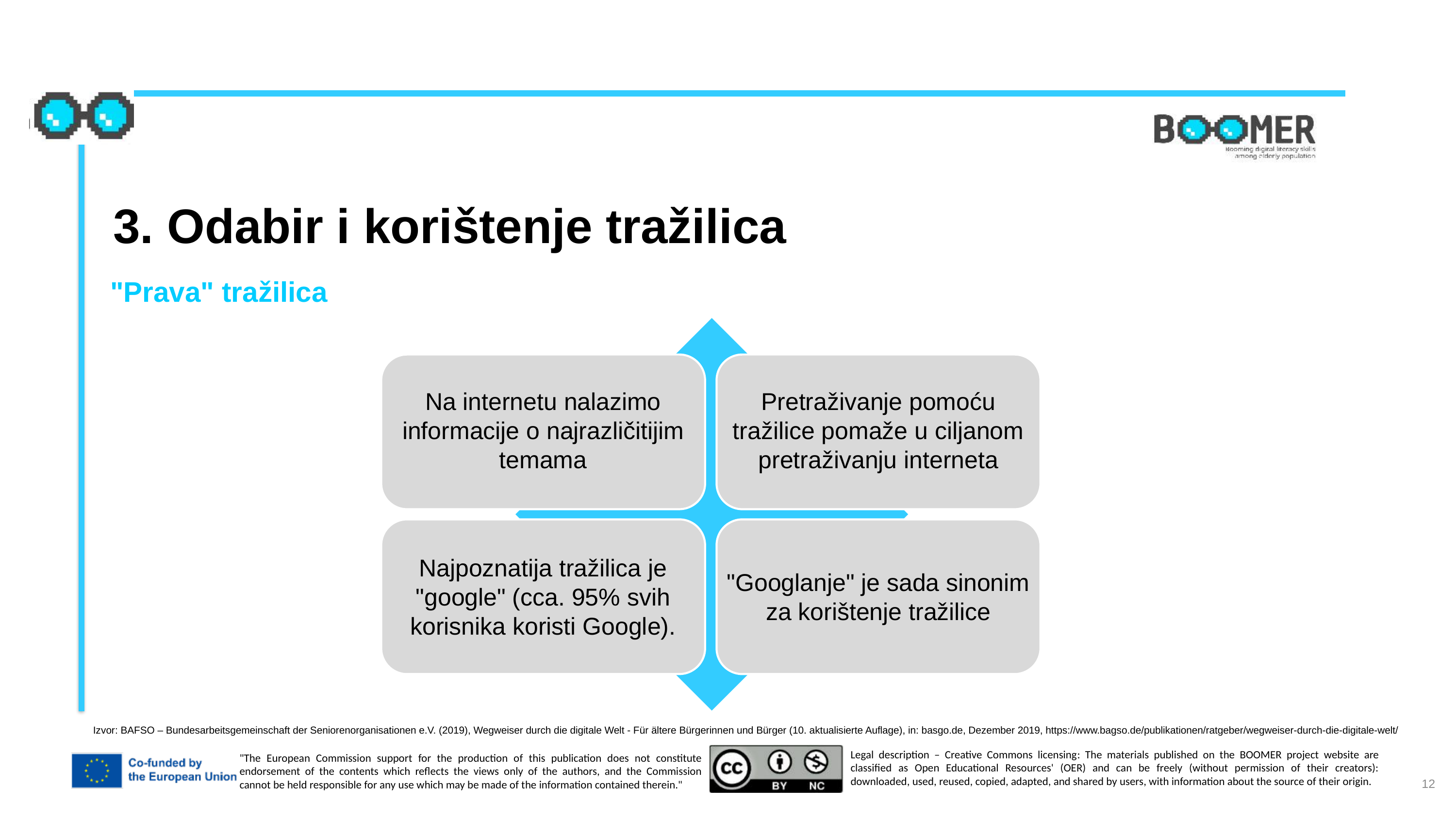

3. Odabir i korištenje tražilica
"Prava" tražilica

Na internetu nalazimo informacije o najrazličitijim temama
Pretraživanje pomoću tražilice pomaže u ciljanom pretraživanju interneta
Najpoznatija tražilica je "google" (cca. 95% svih korisnika koristi Google).
"Googlanje" je sada sinonim za korištenje tražilice
Izvor: BAFSO – Bundesarbeitsgemeinschaft der Seniorenorganisationen e.V. (2019), Wegweiser durch die digitale Welt - Für ältere Bürgerinnen und Bürger (10. aktualisierte Auflage), in: basgo.de, Dezember 2019, https://www.bagso.de/publikationen/ratgeber/wegweiser-durch-die-digitale-welt/
12